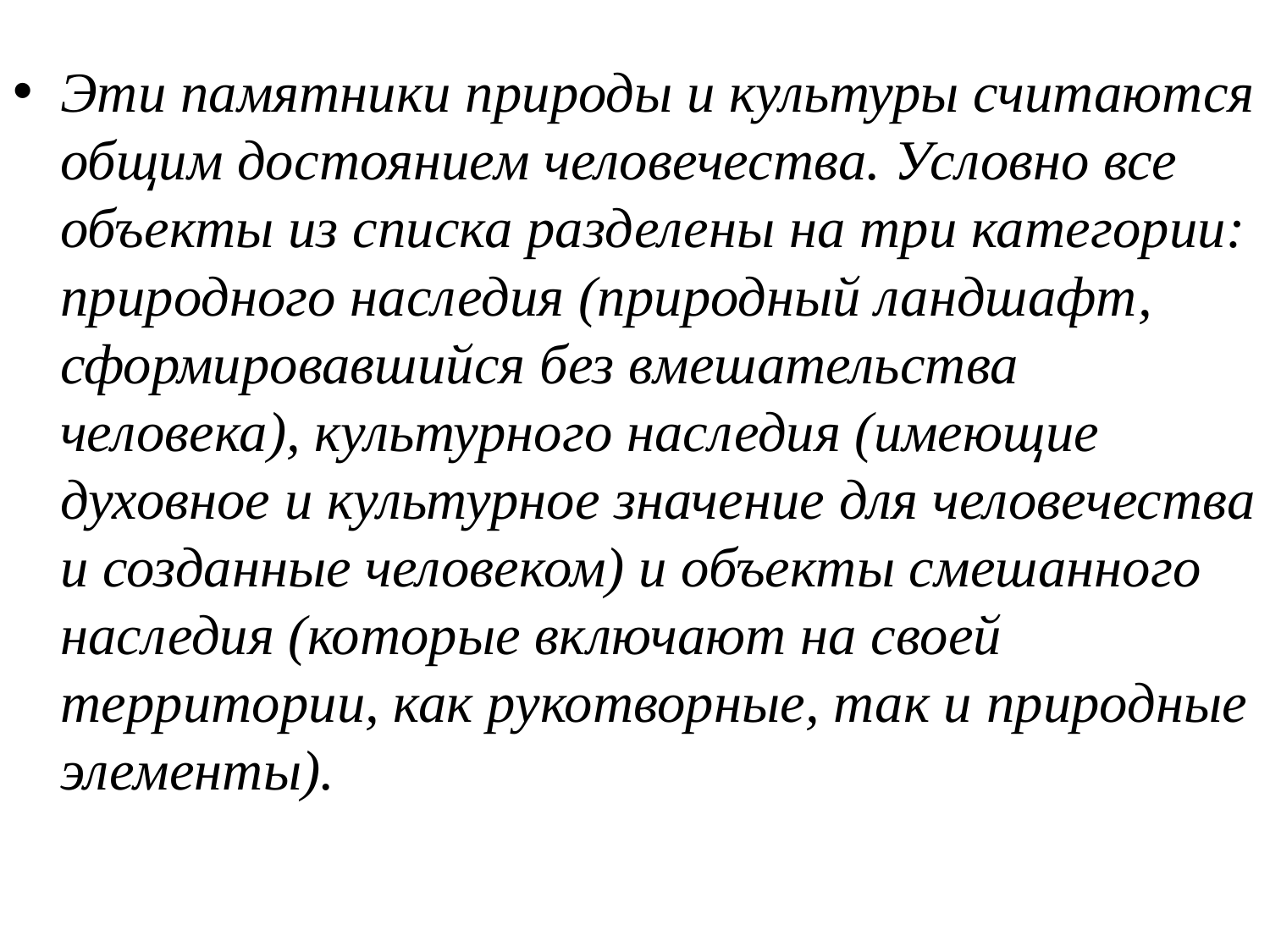

#
Эти памятники природы и культуры считаются общим достоянием человечества. Условно все объекты из списка разделены на три категории: природного наследия (природный ландшафт, сформировавшийся без вмешательства человека), культурного наследия (имеющие духовное и культурное значение для человечества и созданные человеком) и объекты смешанного наследия (которые включают на своей территории, как рукотворные, так и природные элементы).